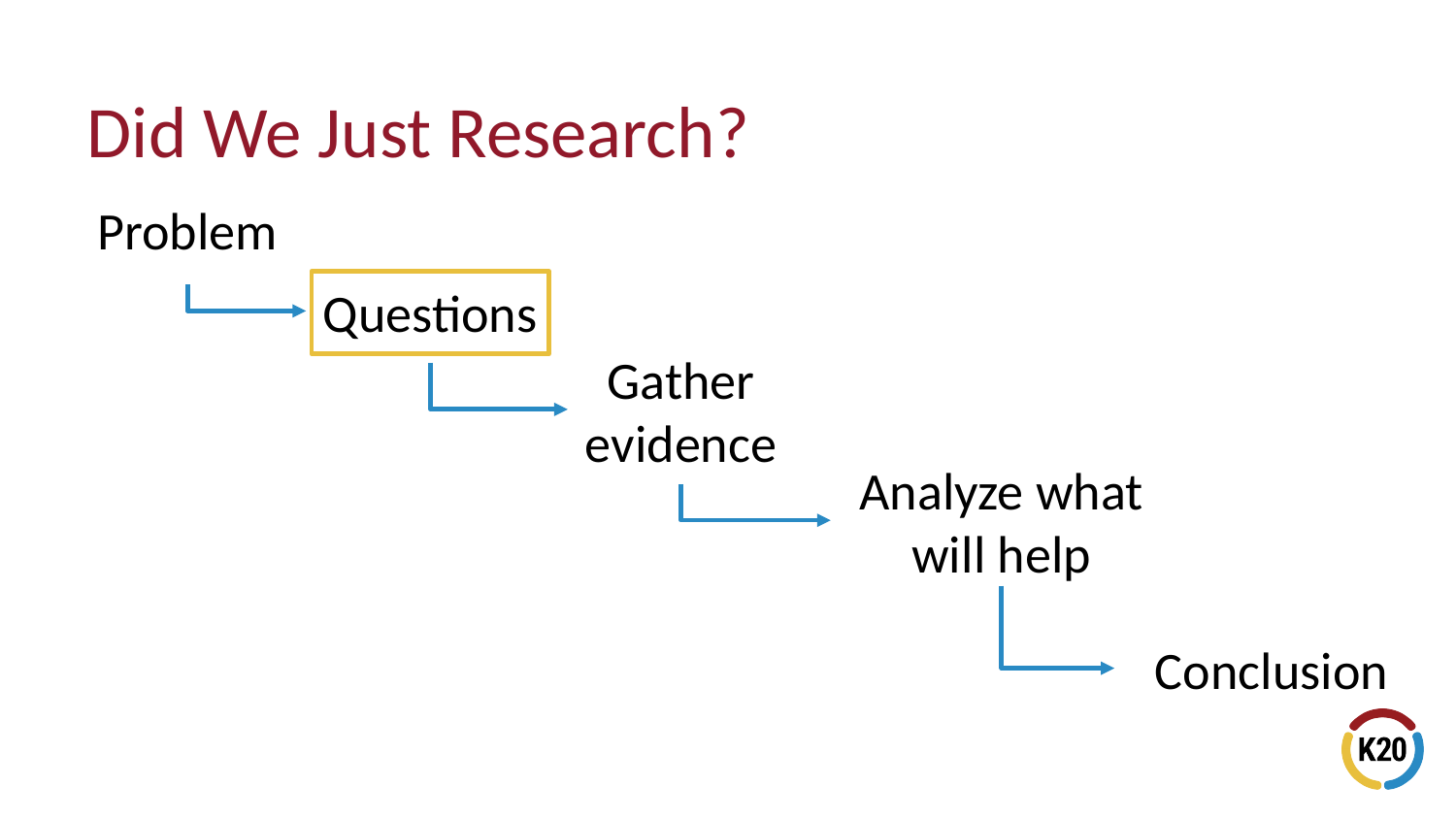

# Did We Just Research?
Problem
Questions

Gather evidence
Analyze what will help
Conclusion